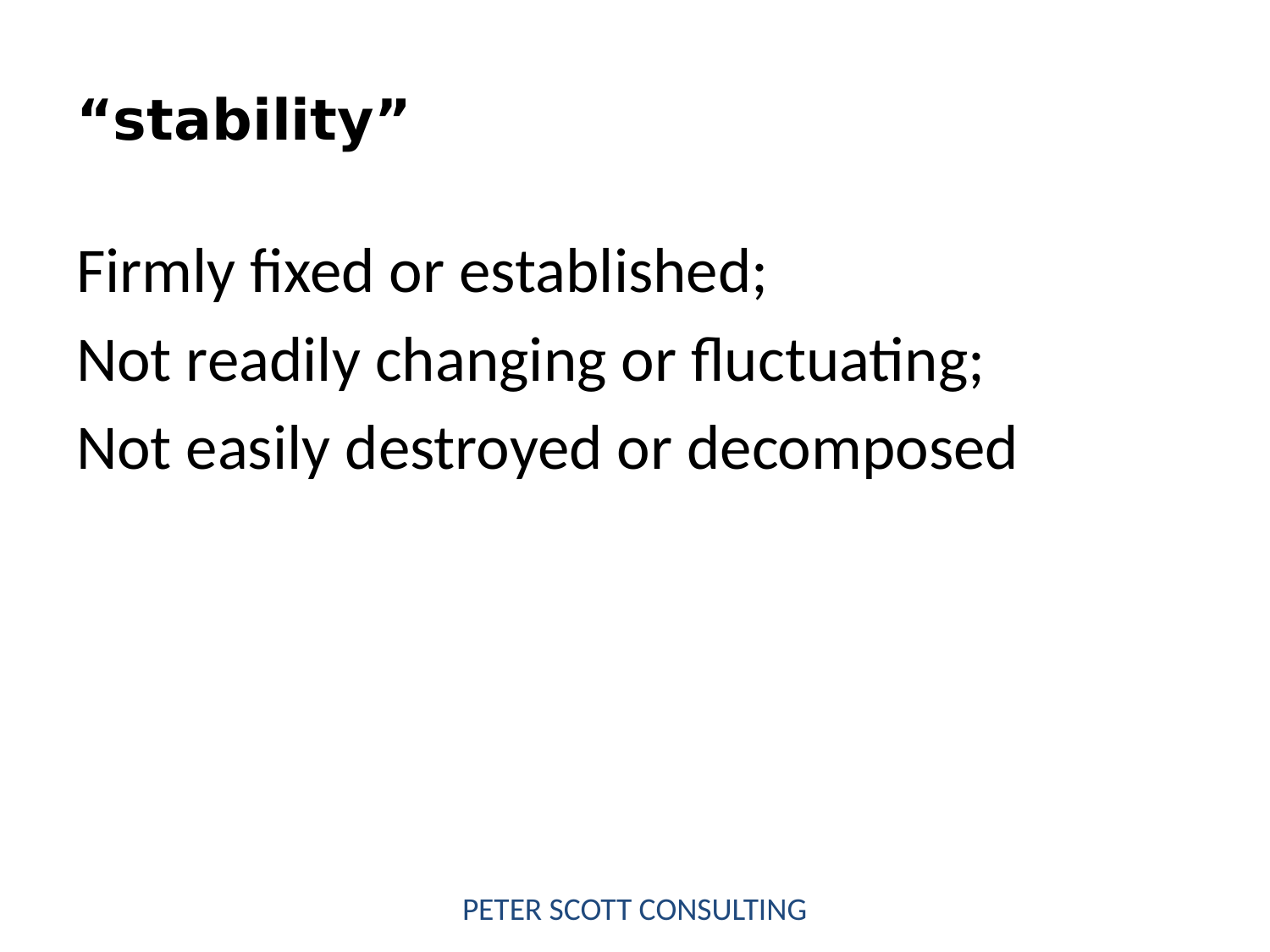

# “stability”
Firmly fixed or established;
Not readily changing or fluctuating;
Not easily destroyed or decomposed
PETER SCOTT CONSULTING